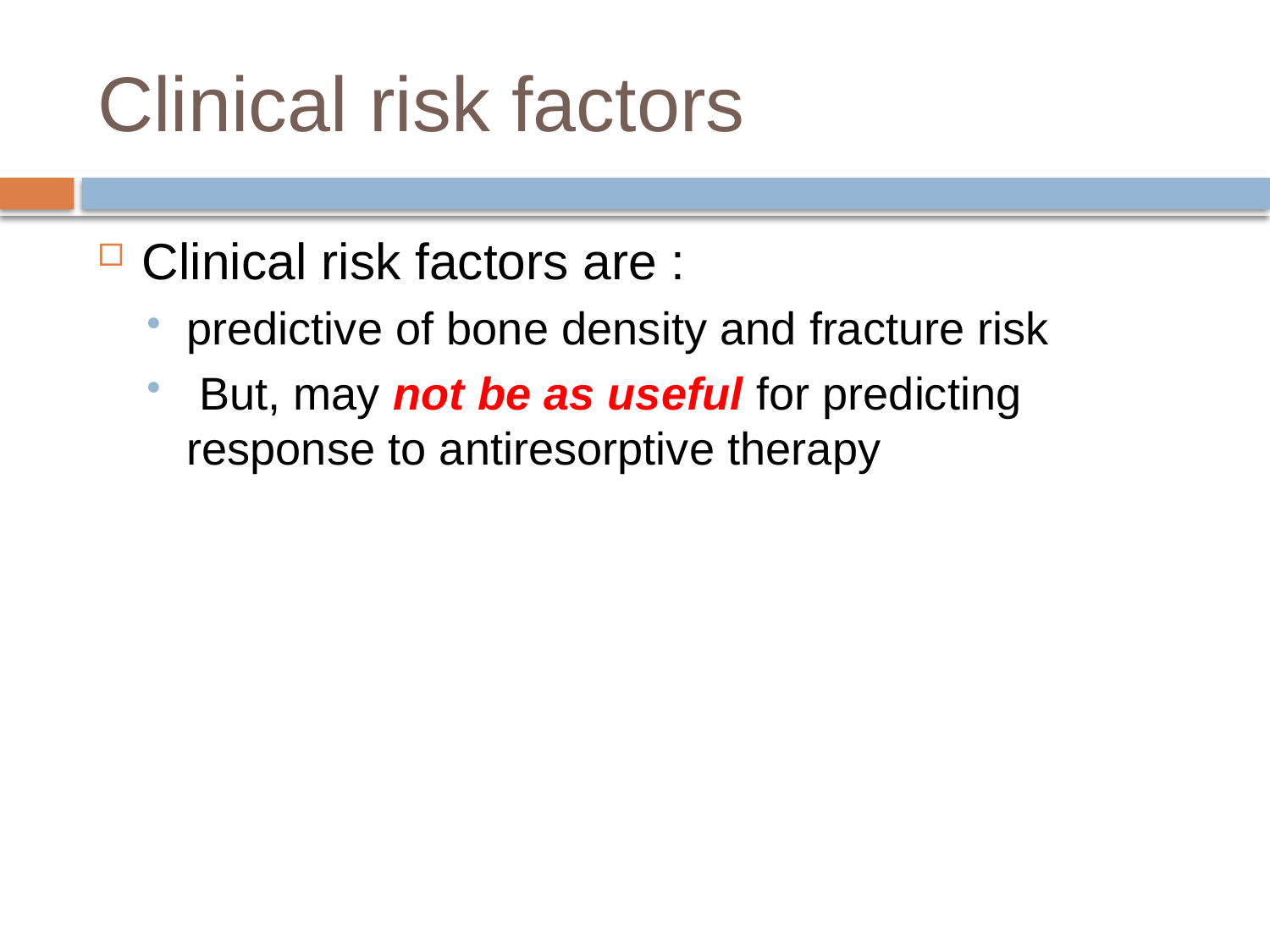

# Clinical risk factors
Clinical risk factors are :
predictive of bone density and fracture risk
 But, may not be as useful for predicting response to antiresorptive therapy